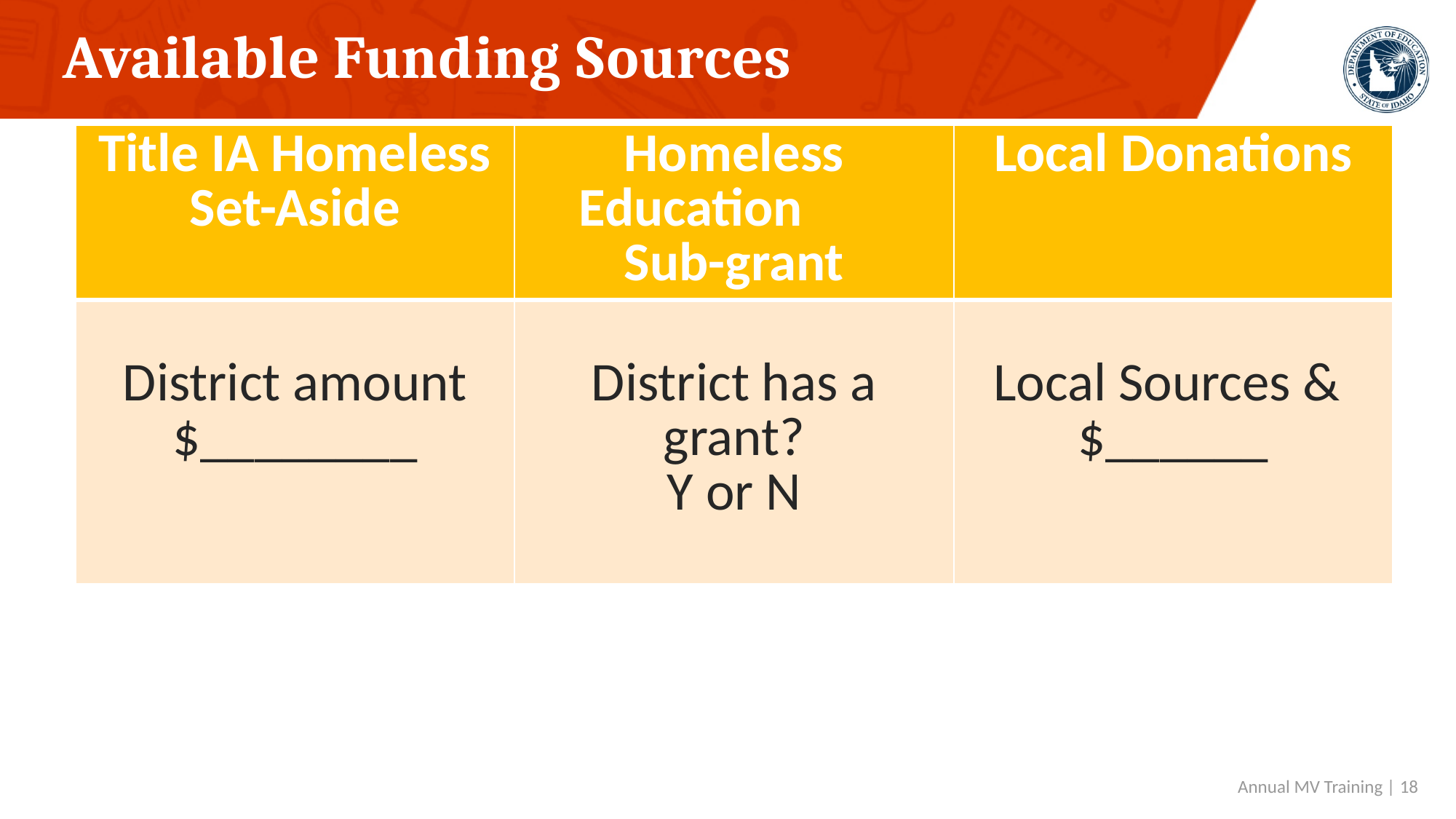

# Available Funding Sources
| Title IA Homeless Set-Aside | Homeless Education Sub-grant | Local Donations |
| --- | --- | --- |
| District amount $\_\_\_\_\_\_\_\_ | District has a grant? Y or N | Local Sources & $\_\_\_\_\_\_ |
  Annual MV Training | 18